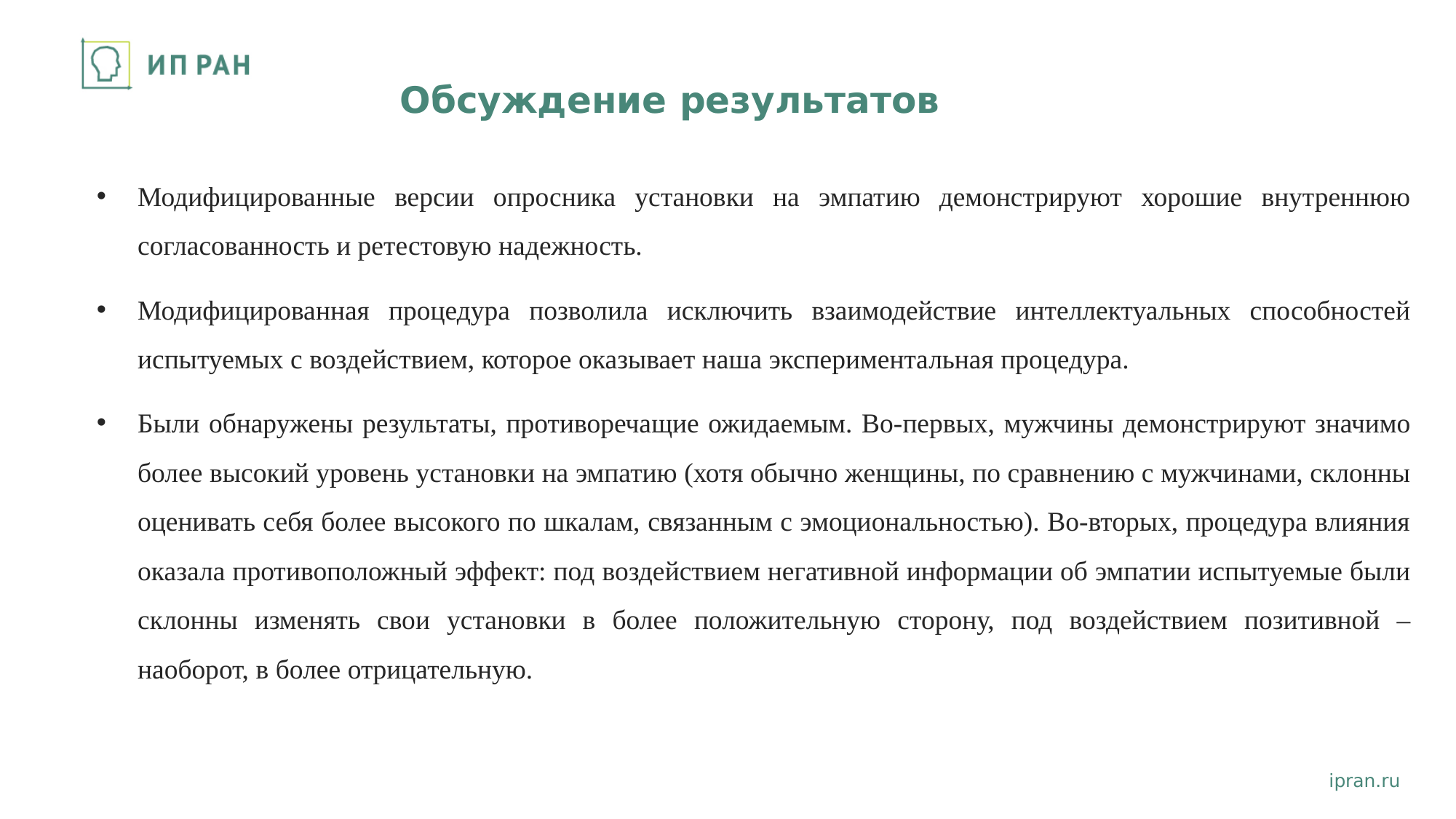

# Обсуждение результатов
Модифицированные версии опросника установки на эмпатию демонстрируют хорошие внутреннюю согласованность и ретестовую надежность.
Модифицированная процедура позволила исключить взаимодействие интеллектуальных способностей испытуемых с воздействием, которое оказывает наша экспериментальная процедура.
Были обнаружены результаты, противоречащие ожидаемым. Во-первых, мужчины демонстрируют значимо более высокий уровень установки на эмпатию (хотя обычно женщины, по сравнению с мужчинами, склонны оценивать себя более высокого по шкалам, связанным с эмоциональностью). Во-вторых, процедура влияния оказала противоположный эффект: под воздействием негативной информации об эмпатии испытуемые были склонны изменять свои установки в более положительную сторону, под воздействием позитивной – наоборот, в более отрицательную.